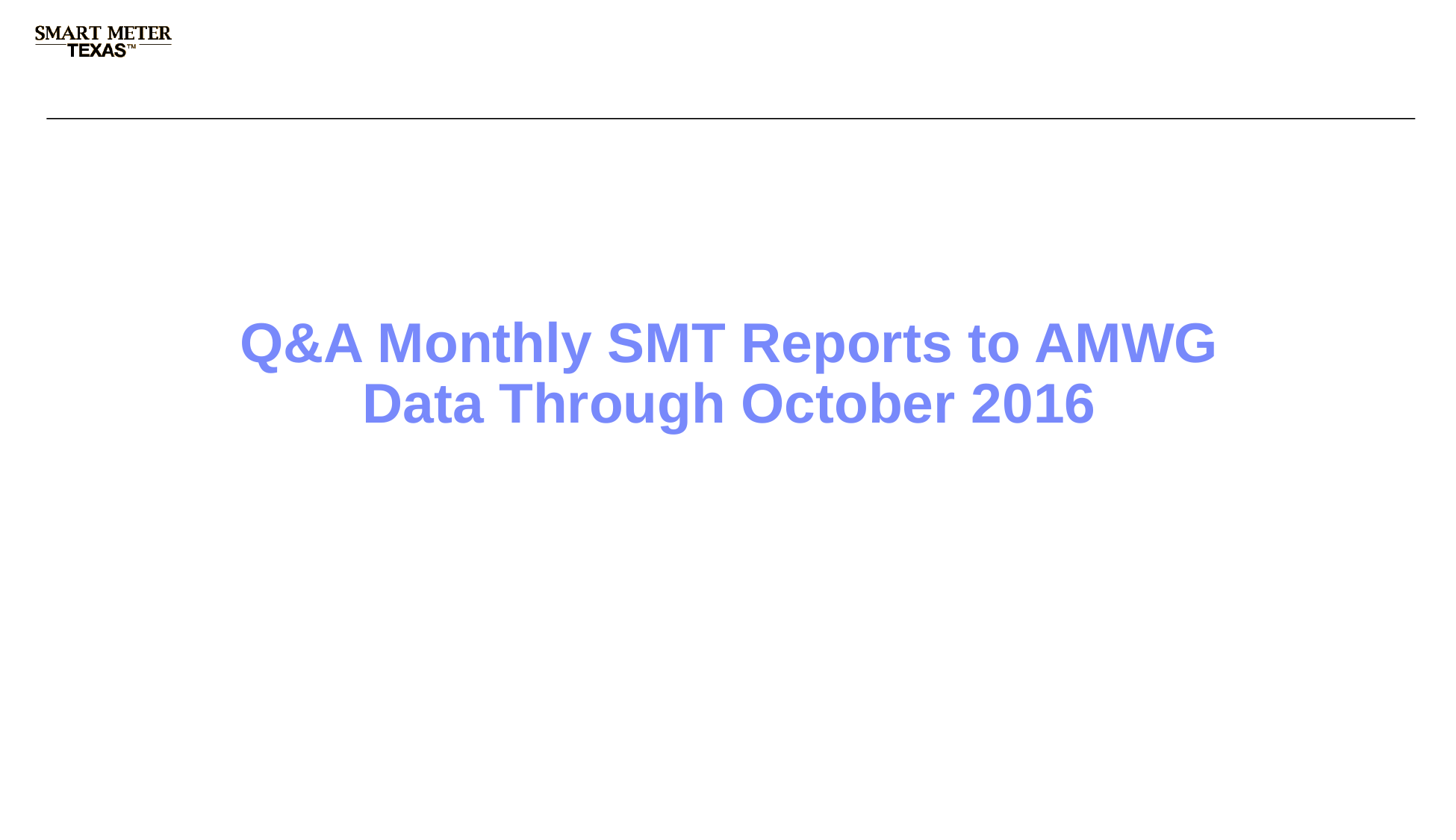

# Q&A Monthly SMT Reports to AMWG Data Through October 2016